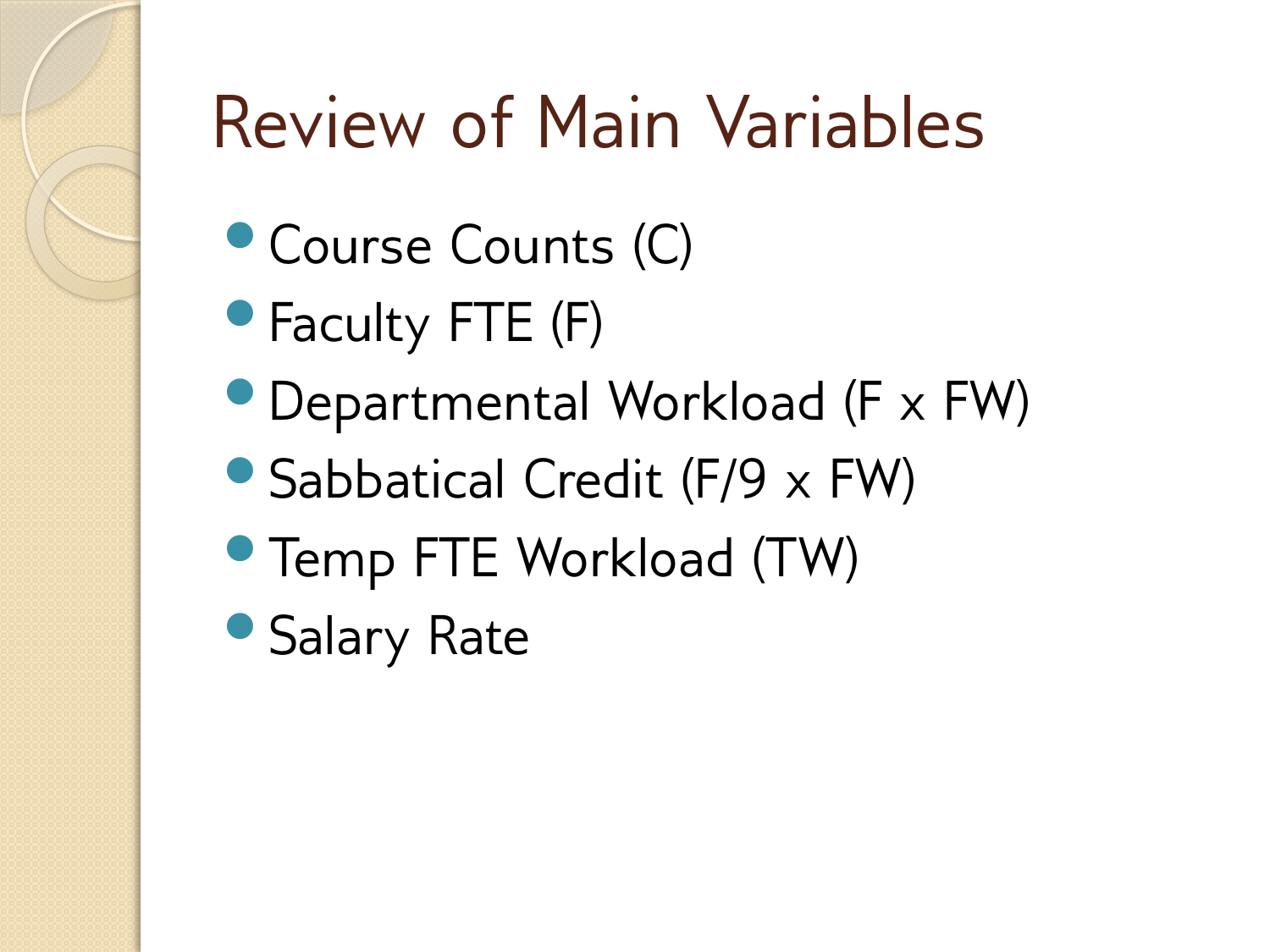

# Review of Main Variables
Course Counts (C)
Faculty FTE (F)
Departmental Workload (F x FW)
Sabbatical Credit (F/9 x FW)
Temp FTE Workload (TW)
Salary Rate